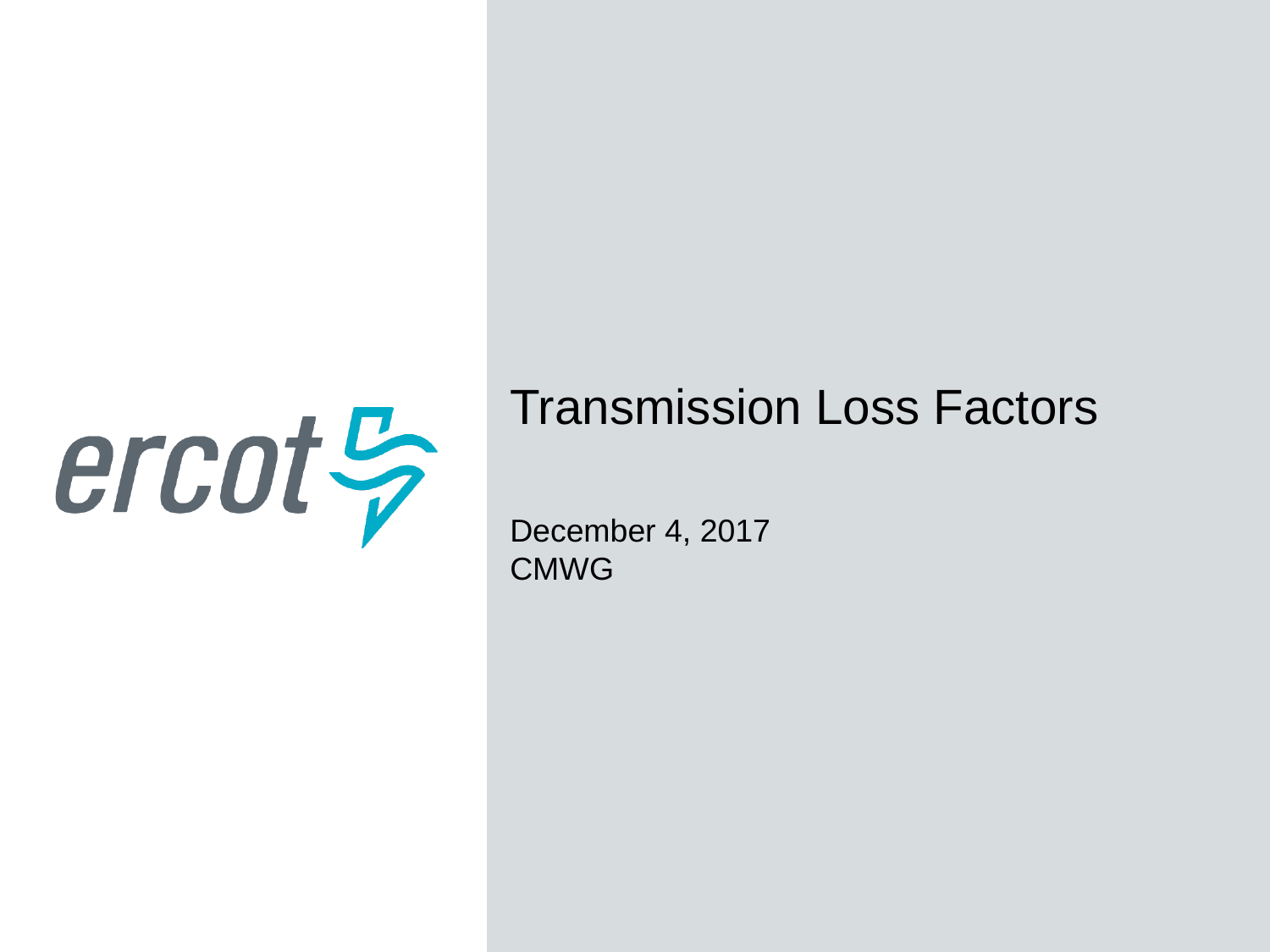

Transmission Loss Factors

December 4, 2017
CMWG